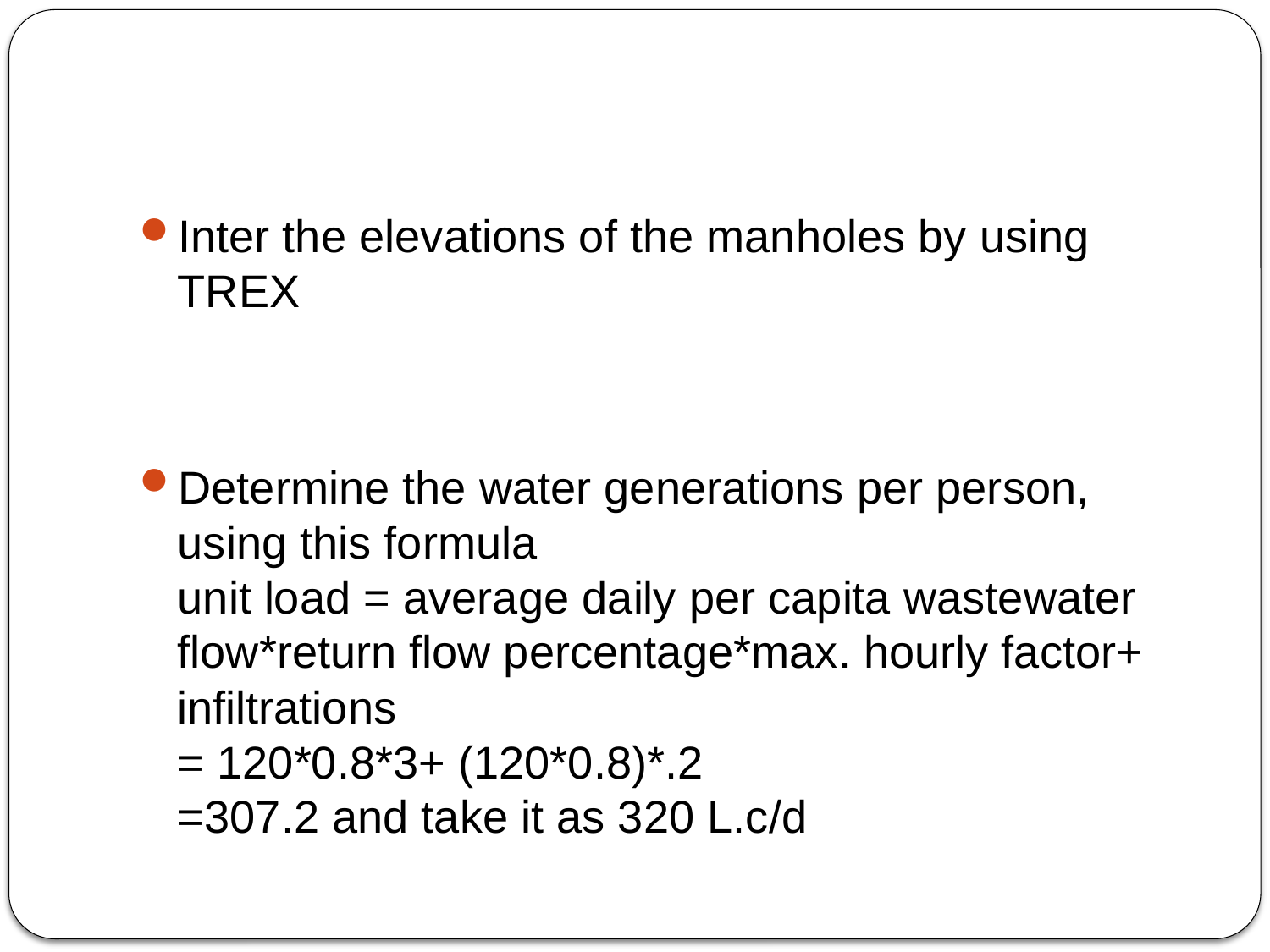

#
Inter the elevations of the manholes by using TREX

Determine the water generations per person, using this formula
unit load = average daily per capita wastewater flow*return flow percentage*max. hourly factor+ infiltrations
= 120*0.8*3+ (120*0.8)*.2
=307.2 and take it as 320 L.c/d